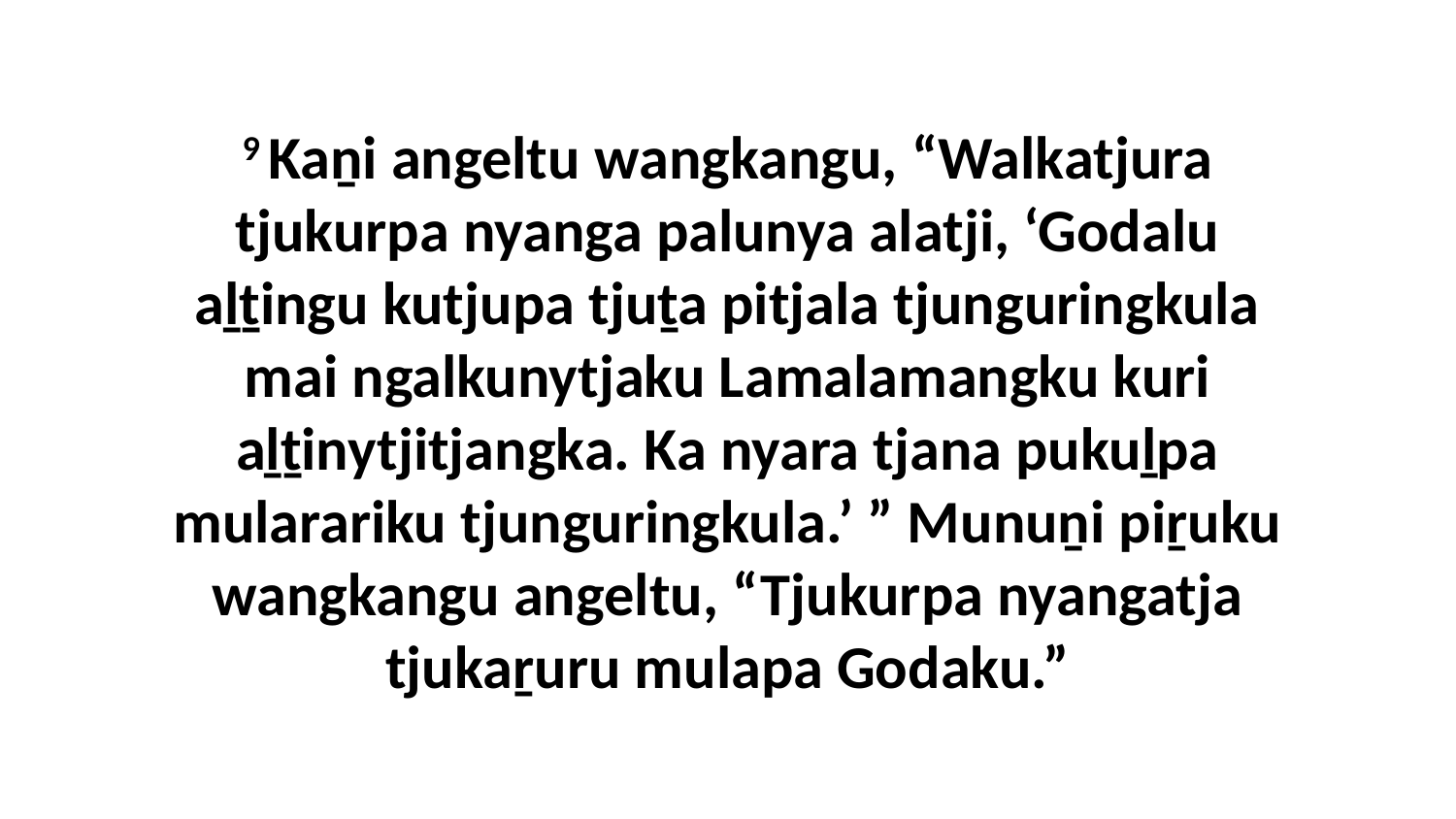

9 Kaṉi angeltu wangkangu, “Walkatjura tjukurpa nyanga palunya alatji, ‘Godalu aḻṯingu kutjupa tjuṯa pitjala tjunguringkula mai ngalkunytjaku Lamalamangku kuri aḻṯinytjitjangka. Ka nyara tjana pukuḻpa mularariku tjunguringkula.’ ” Munuṉi piṟuku wangkangu angeltu, “Tjukurpa nyangatja tjukaṟuru mulapa Godaku.”